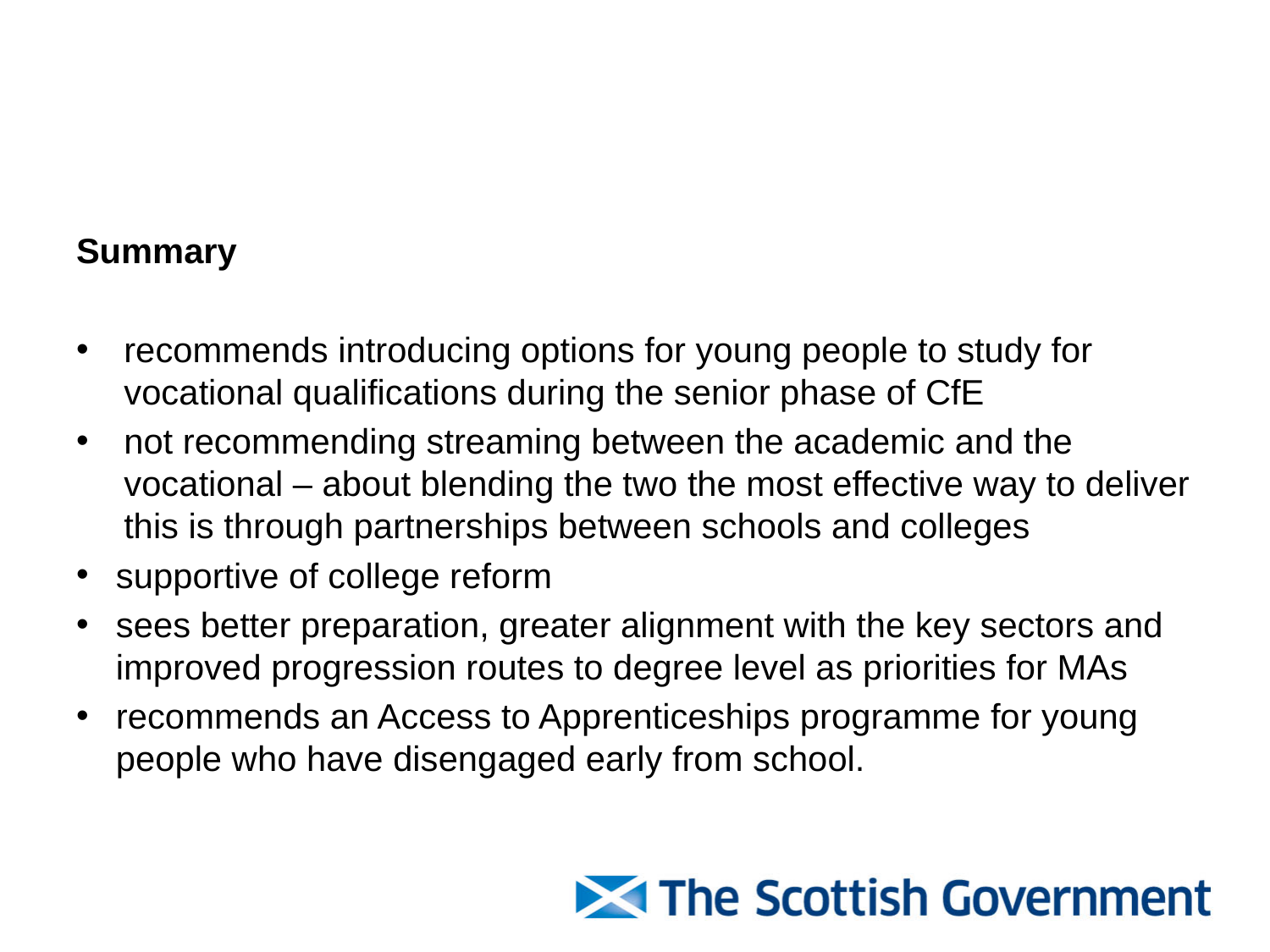

#
Summary

recommends introducing options for young people to study for vocational qualifications during the senior phase of CfE
not recommending streaming between the academic and the vocational – about blending the two the most effective way to deliver this is through partnerships between schools and colleges
supportive of college reform
sees better preparation, greater alignment with the key sectors and improved progression routes to degree level as priorities for MAs
recommends an Access to Apprenticeships programme for young people who have disengaged early from school.